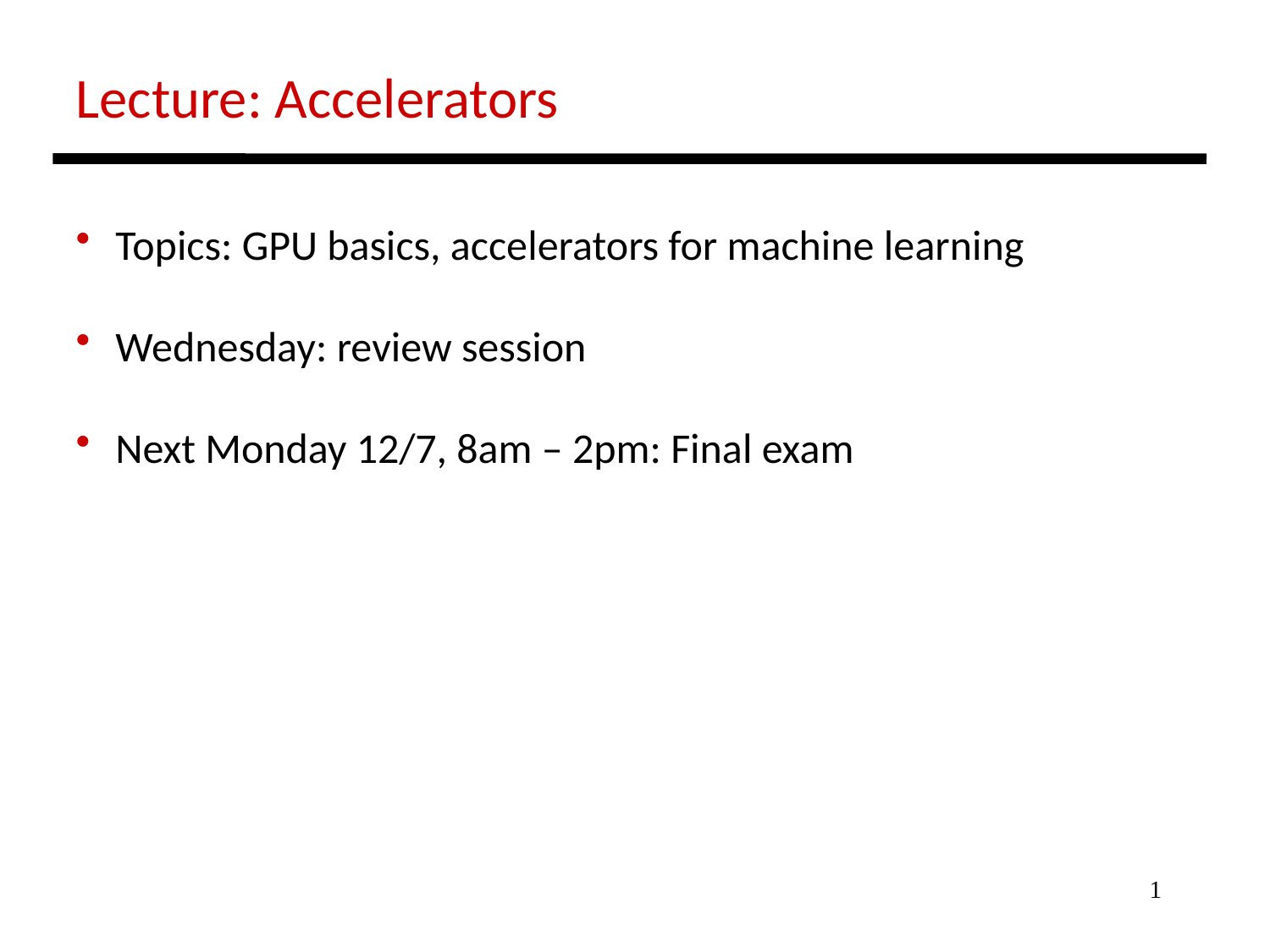

Lecture: Accelerators

 Topics: GPU basics, accelerators for machine learning

 Wednesday: review session

 Next Monday 12/7, 8am – 2pm: Final exam
1